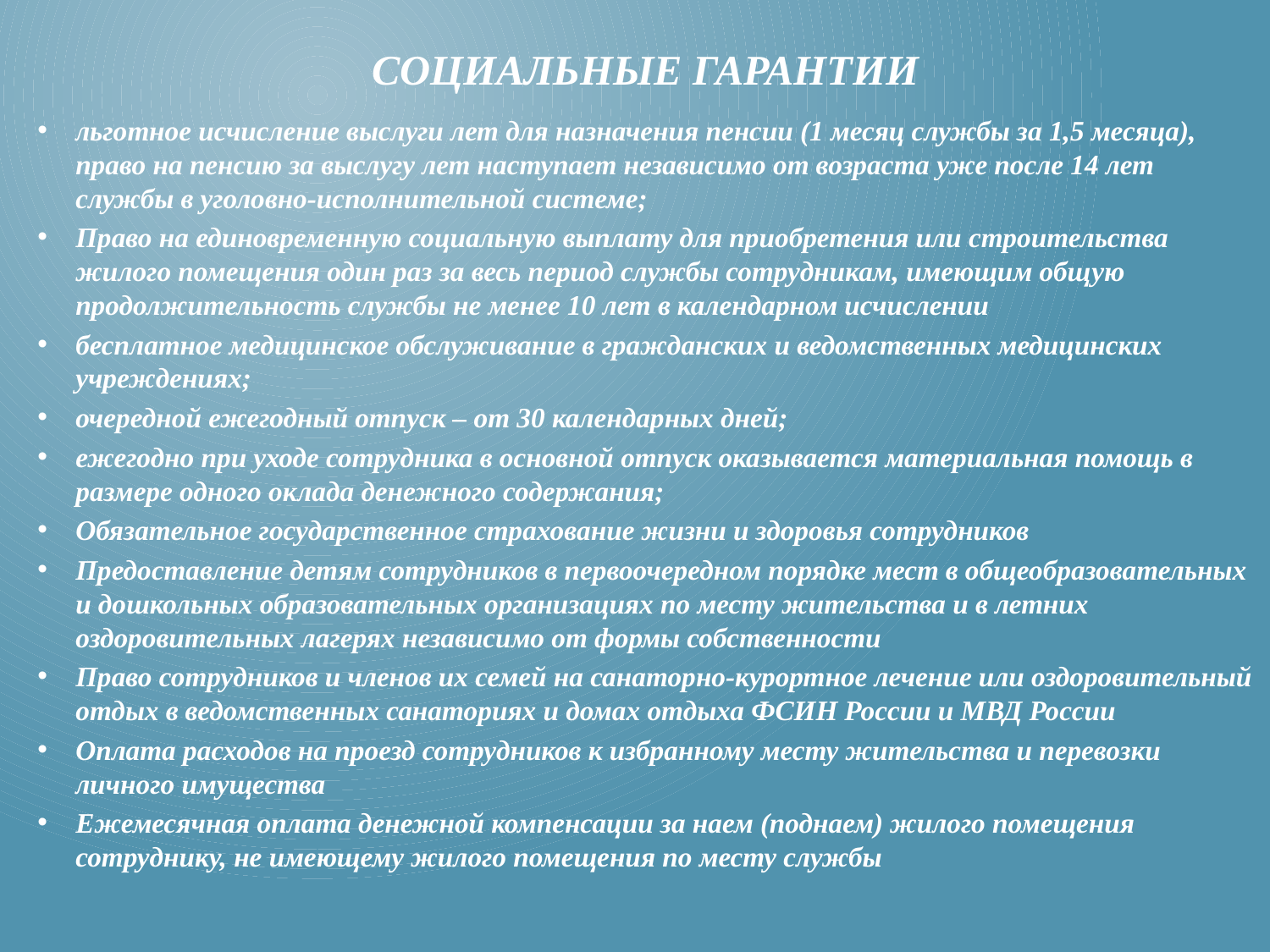

# Социальные гарантии
льготное исчисление выслуги лет для назначения пенсии (1 месяц службы за 1,5 месяца), право на пенсию за выслугу лет наступает независимо от возраста уже после 14 лет службы в уголовно-исполнительной системе;
Право на единовременную социальную выплату для приобретения или строительства жилого помещения один раз за весь период службы сотрудникам, имеющим общую продолжительность службы не менее 10 лет в календарном исчислении
бесплатное медицинское обслуживание в гражданских и ведомственных медицинских учреждениях;
очередной ежегодный отпуск – от 30 календарных дней;
ежегодно при уходе сотрудника в основной отпуск оказывается материальная помощь в размере одного оклада денежного содержания;
Обязательное государственное страхование жизни и здоровья сотрудников
Предоставление детям сотрудников в первоочередном порядке мест в общеобразовательных и дошкольных образовательных организациях по месту жительства и в летних оздоровительных лагерях независимо от формы собственности
Право сотрудников и членов их семей на санаторно-курортное лечение или оздоровительный отдых в ведомственных санаториях и домах отдыха ФСИН России и МВД России
Оплата расходов на проезд сотрудников к избранному месту жительства и перевозки личного имущества
Ежемесячная оплата денежной компенсации за наем (поднаем) жилого помещения сотруднику, не имеющему жилого помещения по месту службы